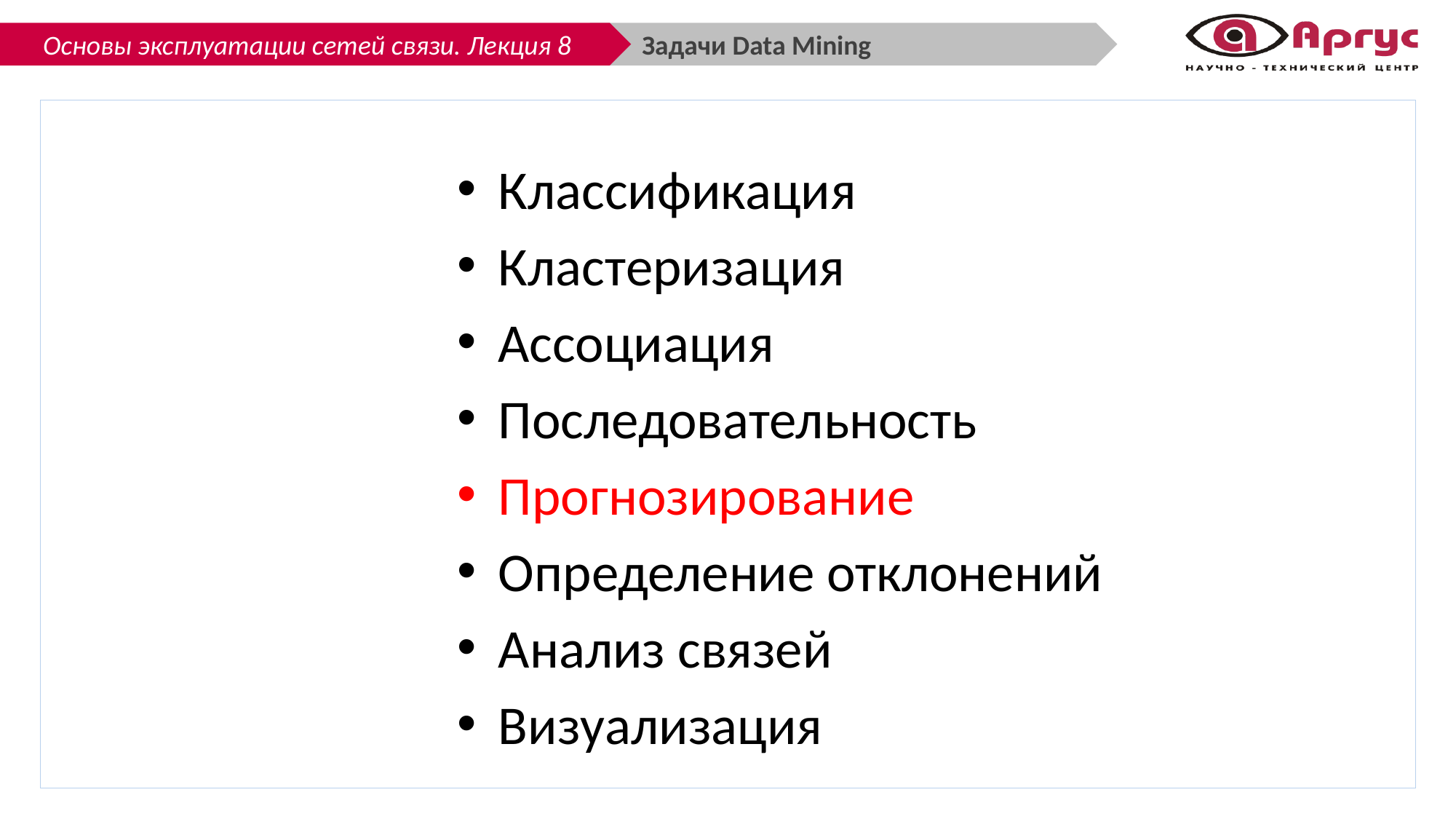

Задачи Data Mining
Классификация
Кластеризация
Ассоциация
Последовательность
Прогнозирование
Определение отклонений
Анализ связей
Визуализация